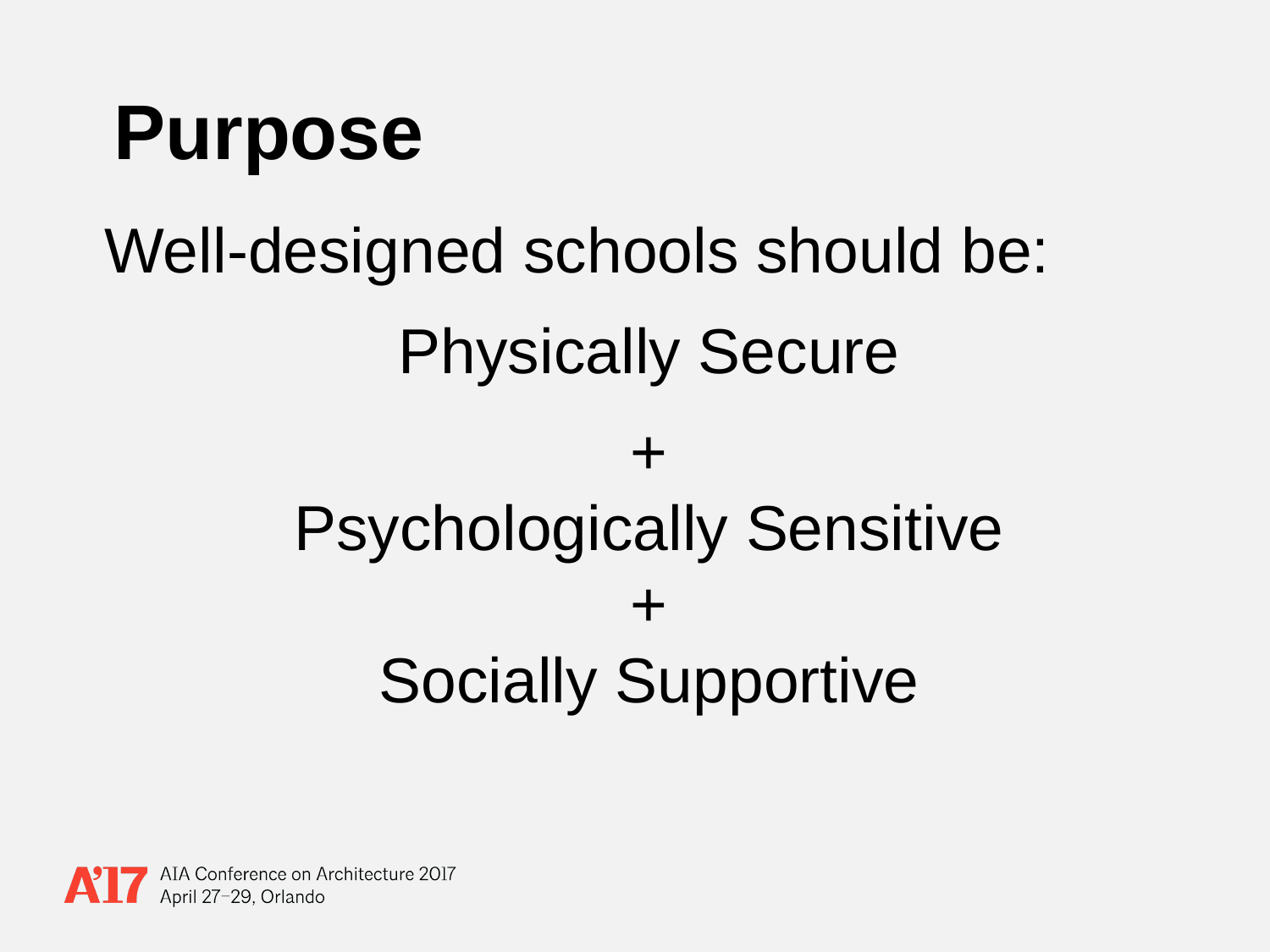

# Purpose
Well-designed schools should be:
Physically Secure
+
Psychologically Sensitive
+
Socially Supportive